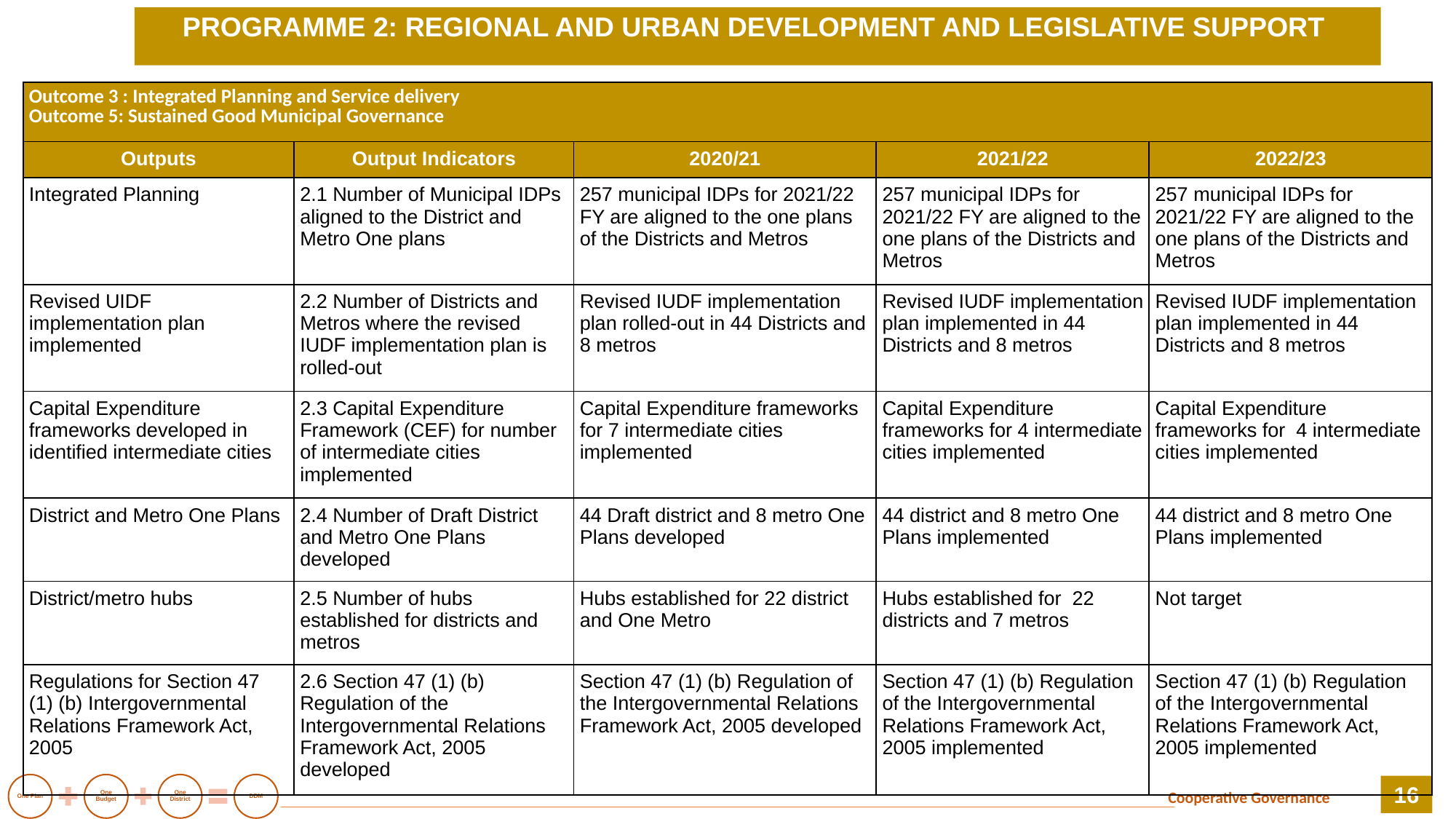

PROGRAMME 2: REGIONAL AND URBAN DEVELOPMENT AND LEGISLATIVE SUPPORT
| Outcome 3 : Integrated Planning and Service delivery Outcome 5: Sustained Good Municipal Governance |  |  |  |  |
| --- | --- | --- | --- | --- |
| Outputs | Output Indicators | 2020/21 | 2021/22 | 2022/23 |
| Integrated Planning | 2.1 Number of Municipal IDPs aligned to the District and Metro One plans | 257 municipal IDPs for 2021/22 FY are aligned to the one plans of the Districts and Metros | 257 municipal IDPs for 2021/22 FY are aligned to the one plans of the Districts and Metros | 257 municipal IDPs for 2021/22 FY are aligned to the one plans of the Districts and Metros |
| Revised UIDF implementation plan implemented | 2.2 Number of Districts and Metros where the revised IUDF implementation plan is rolled-out | Revised IUDF implementation plan rolled-out in 44 Districts and 8 metros | Revised IUDF implementation plan implemented in 44 Districts and 8 metros | Revised IUDF implementation plan implemented in 44 Districts and 8 metros |
| Capital Expenditure frameworks developed in identified intermediate cities | 2.3 Capital Expenditure Framework (CEF) for number of intermediate cities implemented | Capital Expenditure frameworks for 7 intermediate cities implemented | Capital Expenditure frameworks for 4 intermediate cities implemented | Capital Expenditure frameworks for 4 intermediate cities implemented |
| District and Metro One Plans | 2.4 Number of Draft District and Metro One Plans developed | 44 Draft district and 8 metro One Plans developed | 44 district and 8 metro One Plans implemented | 44 district and 8 metro One Plans implemented |
| District/metro hubs | 2.5 Number of hubs established for districts and metros | Hubs established for 22 district and One Metro | Hubs established for 22 districts and 7 metros | Not target |
| Regulations for Section 47 (1) (b) Intergovernmental Relations Framework Act, 2005 | 2.6 Section 47 (1) (b) Regulation of the Intergovernmental Relations Framework Act, 2005 developed | Section 47 (1) (b) Regulation of the Intergovernmental Relations Framework Act, 2005 developed | Section 47 (1) (b) Regulation of the Intergovernmental Relations Framework Act, 2005 implemented | Section 47 (1) (b) Regulation of the Intergovernmental Relations Framework Act, 2005 implemented |
One Plan

One Budget

One District

DDM
16
Cooperative Governance